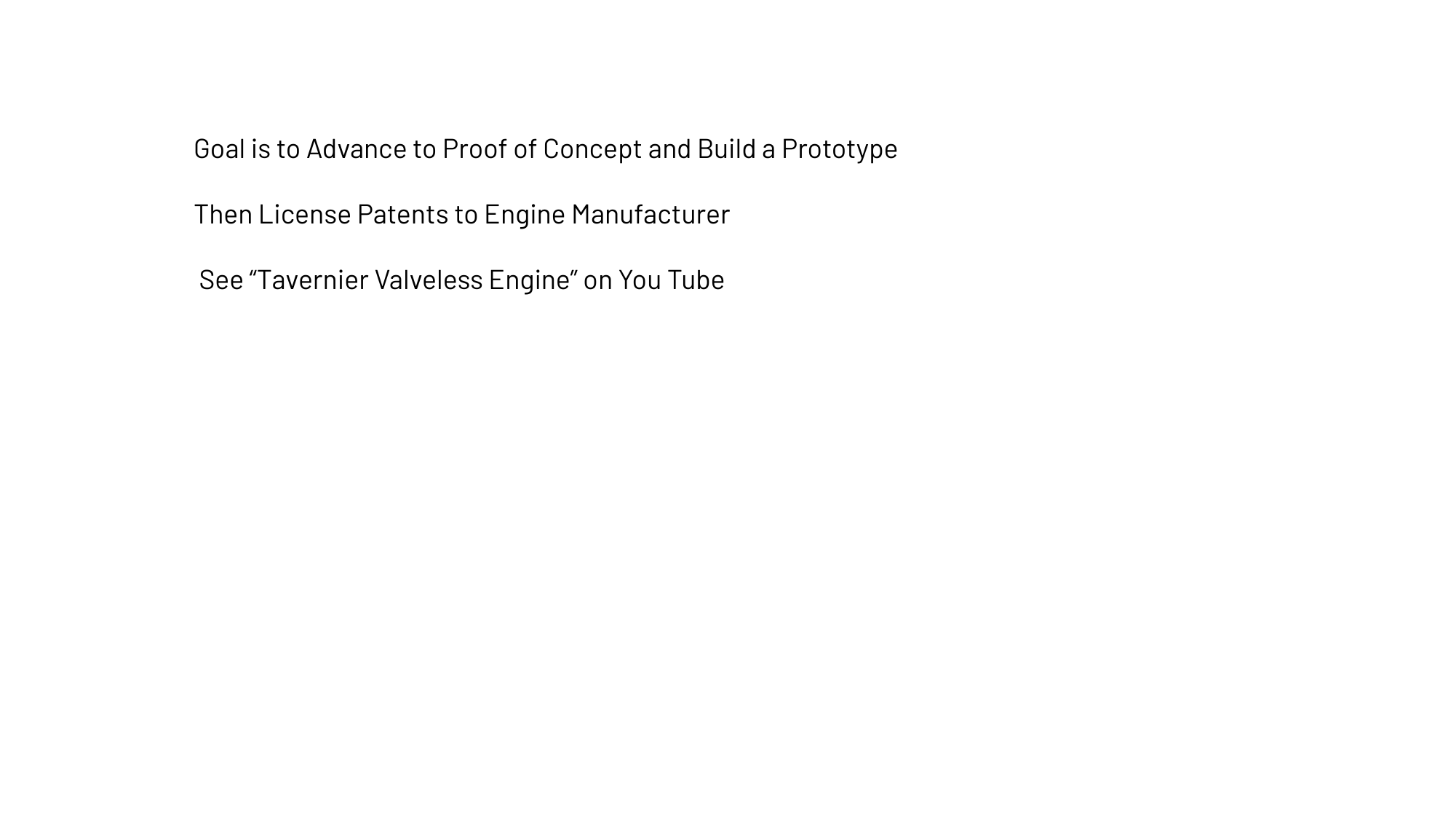

Goal is to Advance to Proof of Concept and Build a Prototype

Then License Patents to Engine Manufacturer

 See “Tavernier Valveless Engine” on You Tube